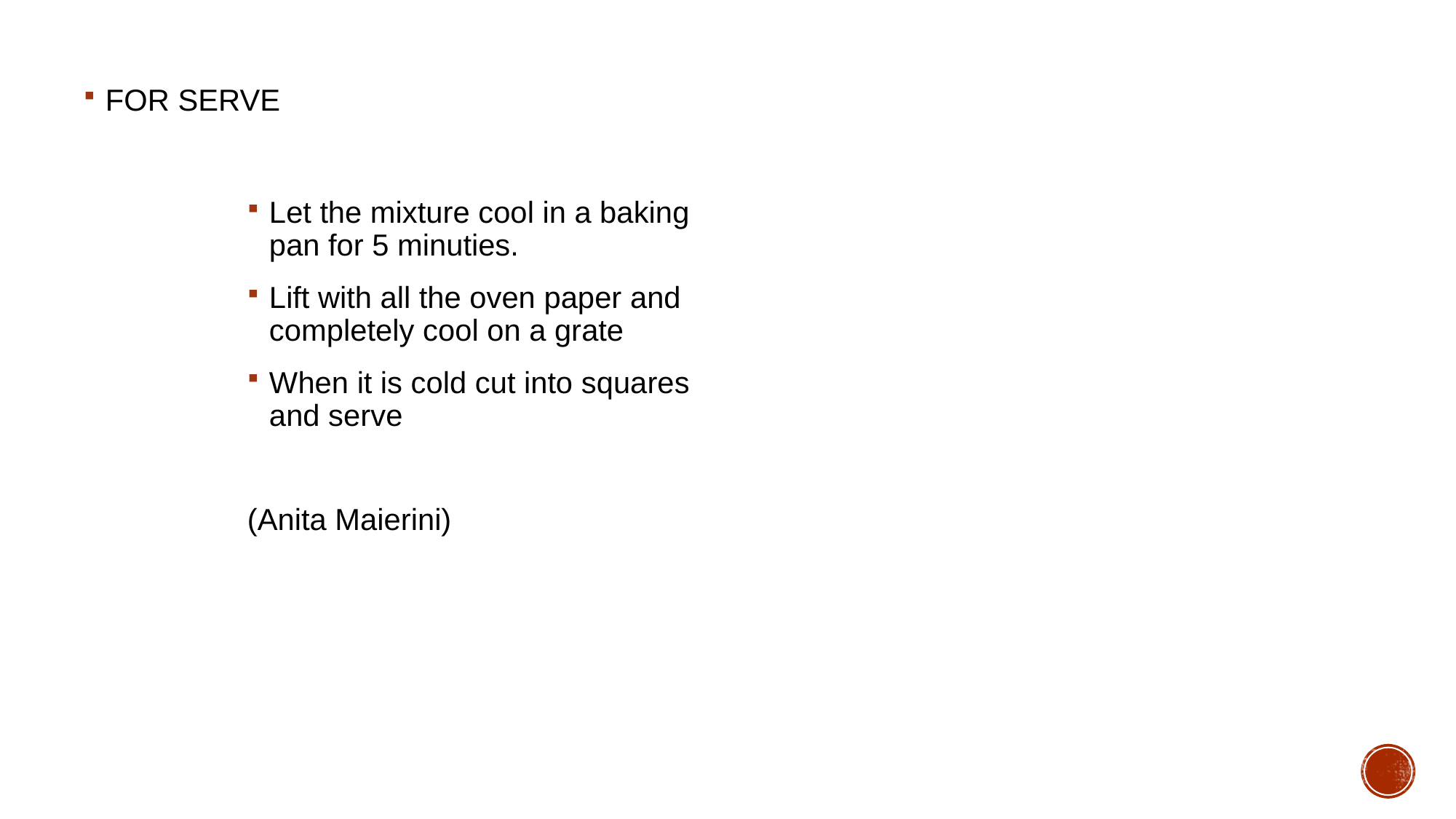

FOR SERVE
Let the mixture cool in a baking pan for 5 minuties.
Lift with all the oven paper and completely cool on a grate
When it is cold cut into squares and serve

(Anita Maierini)